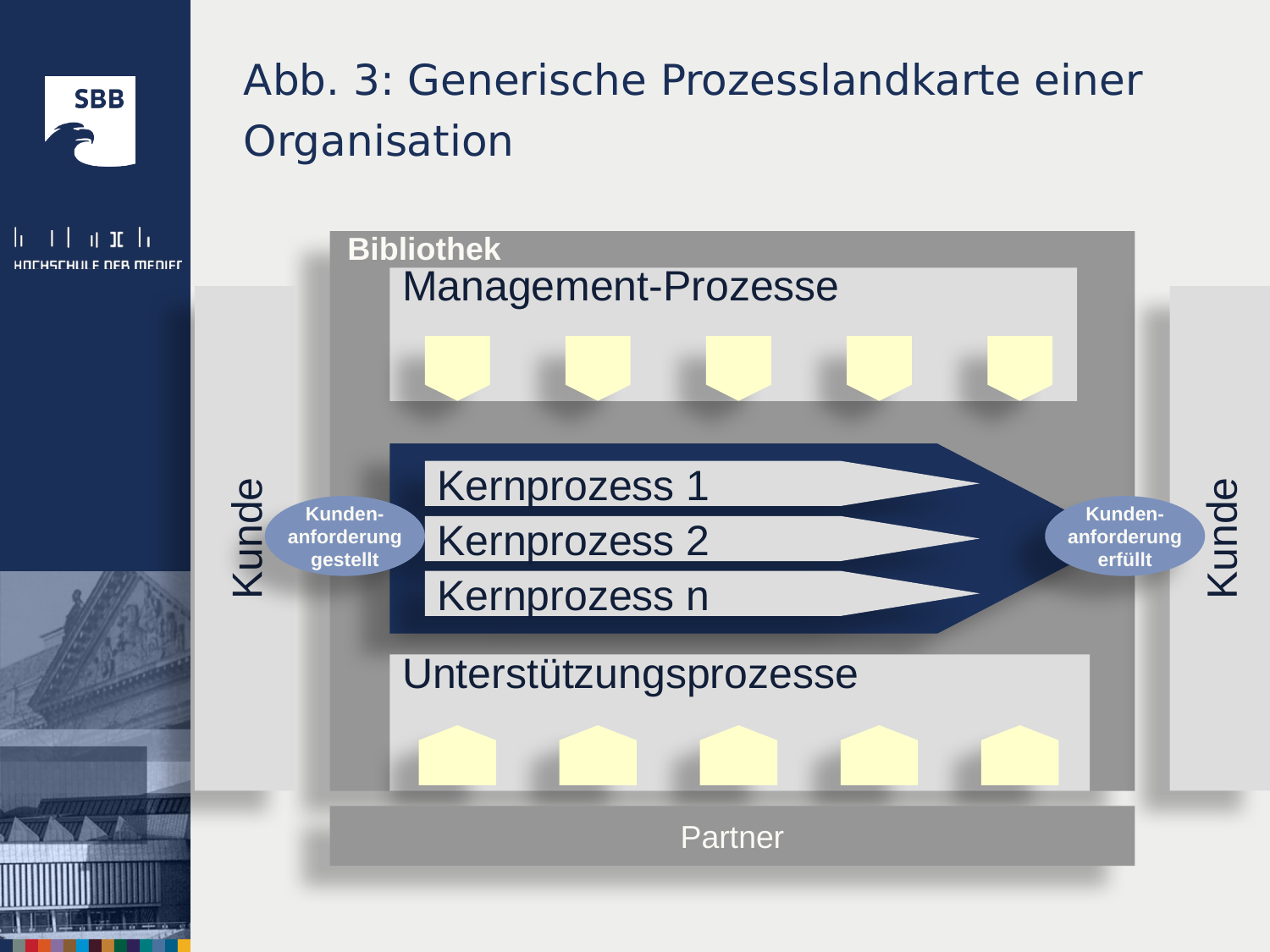

# Abb. 3: Generische Prozesslandkarte einer Organisation
Bibliothek

Management-Prozesse

Kunde
Kunde

Kernprozess 1
Kernprozess 2
Kernprozess n
Kunden-
anforderung
gestellt
Kunden-
anforderung
erfüllt
Unterstützungsprozesse

Partner